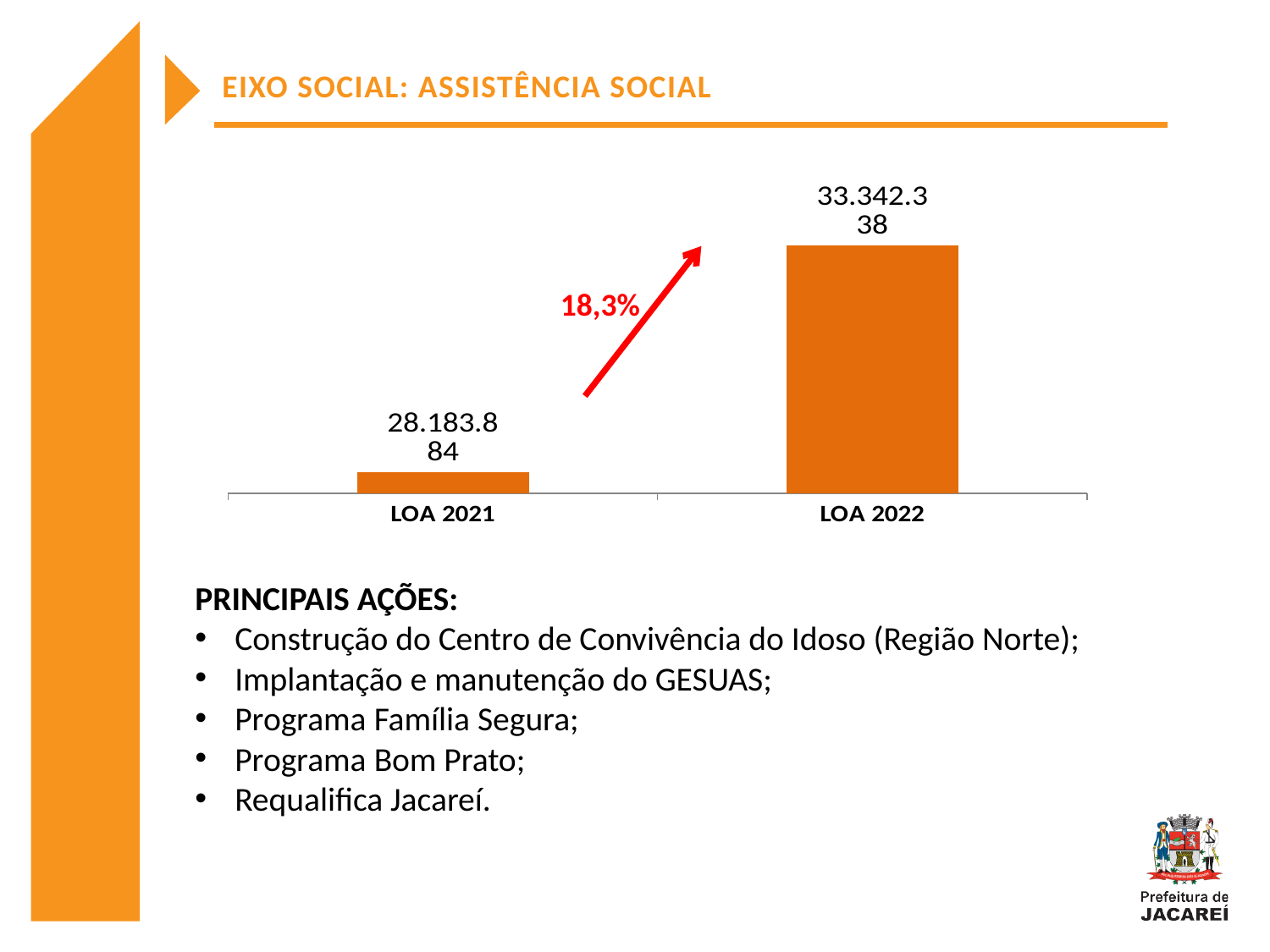

EIXO SOCIAL: ASSISTÊNCIA SOCIAL

### Chart

| Category |  |
|---|---|
| LOA 2021 | 28183884.0 |
| LOA 2022 | 33342338.0 |

18,3%
PRINCIPAIS AÇÕES:
Construção do Centro de Convivência do Idoso (Região Norte);
Implantação e manutenção do GESUAS;
Programa Família Segura;
Programa Bom Prato;
Requalifica Jacareí.